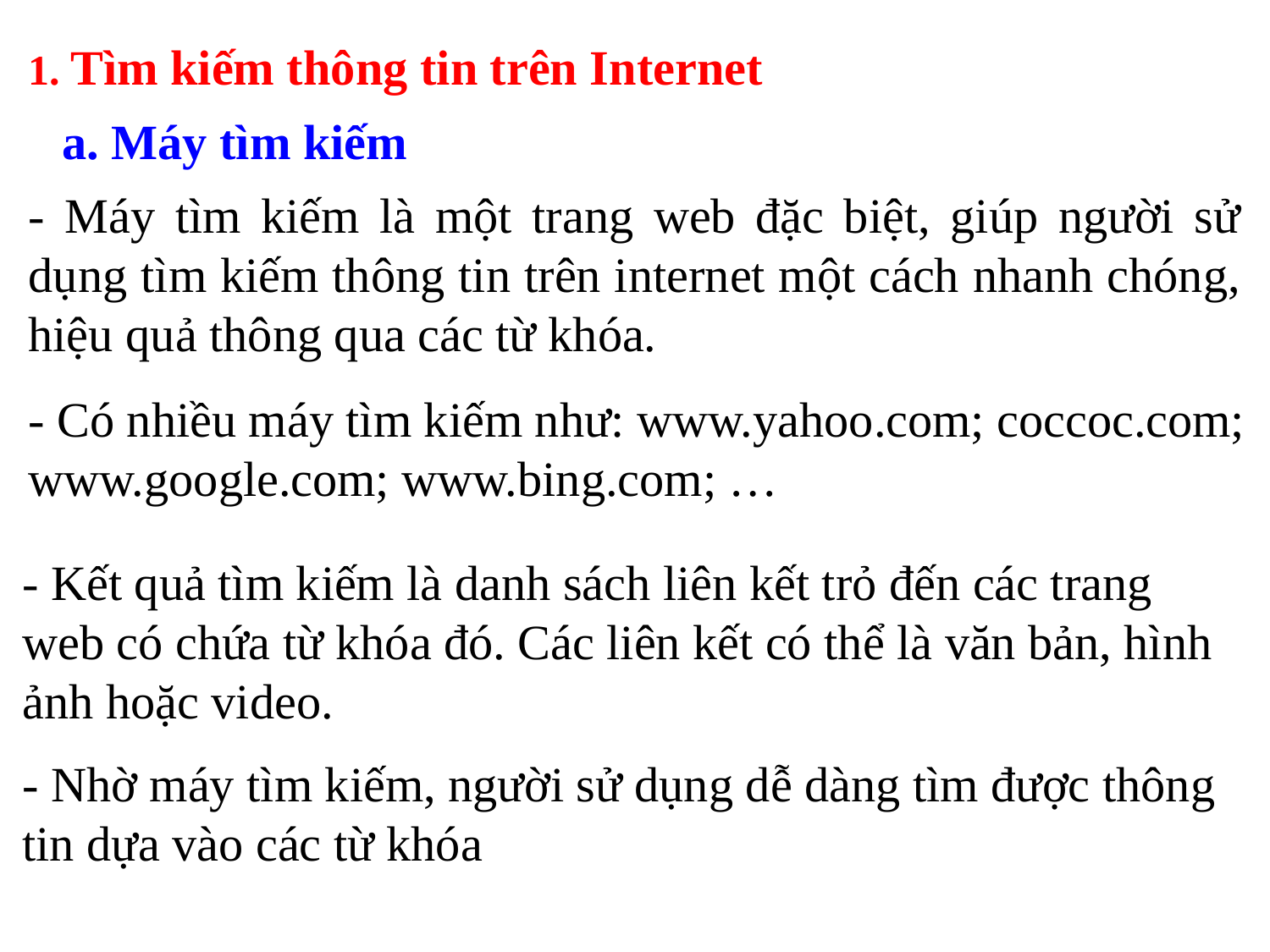

1. Tìm kiếm thông tin trên Internet
a. Máy tìm kiếm
- Máy tìm kiếm là một trang web đặc biệt, giúp người sử dụng tìm kiếm thông tin trên internet một cách nhanh chóng, hiệu quả thông qua các từ khóa.
- Có nhiều máy tìm kiếm như: www.yahoo.com; coccoc.com; www.google.com; www.bing.com; …
- Kết quả tìm kiếm là danh sách liên kết trỏ đến các trang web có chứa từ khóa đó. Các liên kết có thể là văn bản, hình ảnh hoặc video.
- Nhờ máy tìm kiếm, người sử dụng dễ dàng tìm được thông tin dựa vào các từ khóa